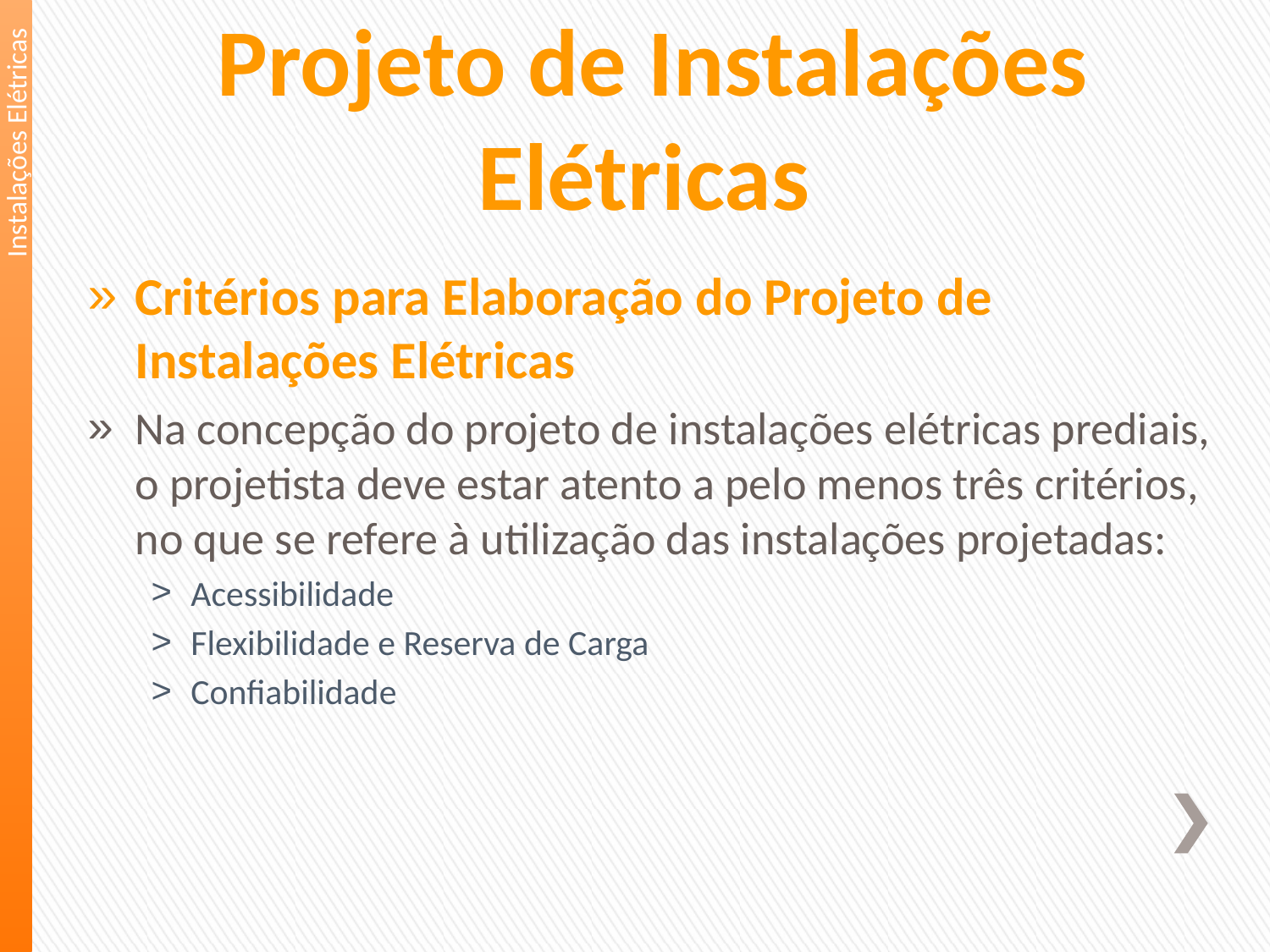

Instalações Elétricas
Projeto de Instalações Elétricas
Critérios para Elaboração do Projeto de Instalações Elétricas
Na concepção do projeto de instalações elétricas prediais, o projetista deve estar atento a pelo menos três critérios, no que se refere à utilização das instalações projetadas:
Acessibilidade
Flexibilidade e Reserva de Carga
Confiabilidade